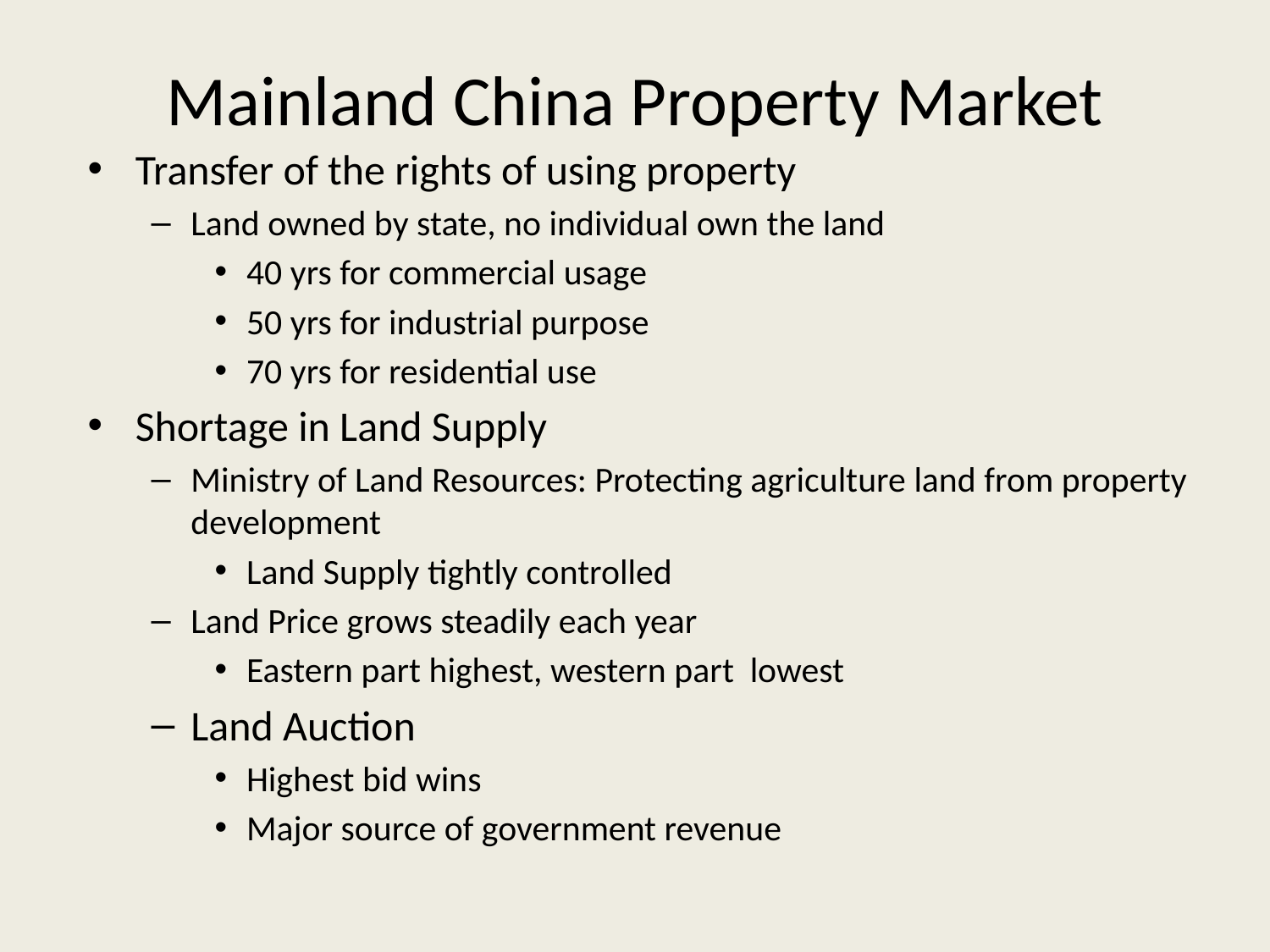

# Mainland China Property Market
Transfer of the rights of using property
Land owned by state, no individual own the land
40 yrs for commercial usage
50 yrs for industrial purpose
70 yrs for residential use
Shortage in Land Supply
Ministry of Land Resources: Protecting agriculture land from property development
Land Supply tightly controlled
Land Price grows steadily each year
Eastern part highest, western part  lowest
Land Auction
Highest bid wins
Major source of government revenue